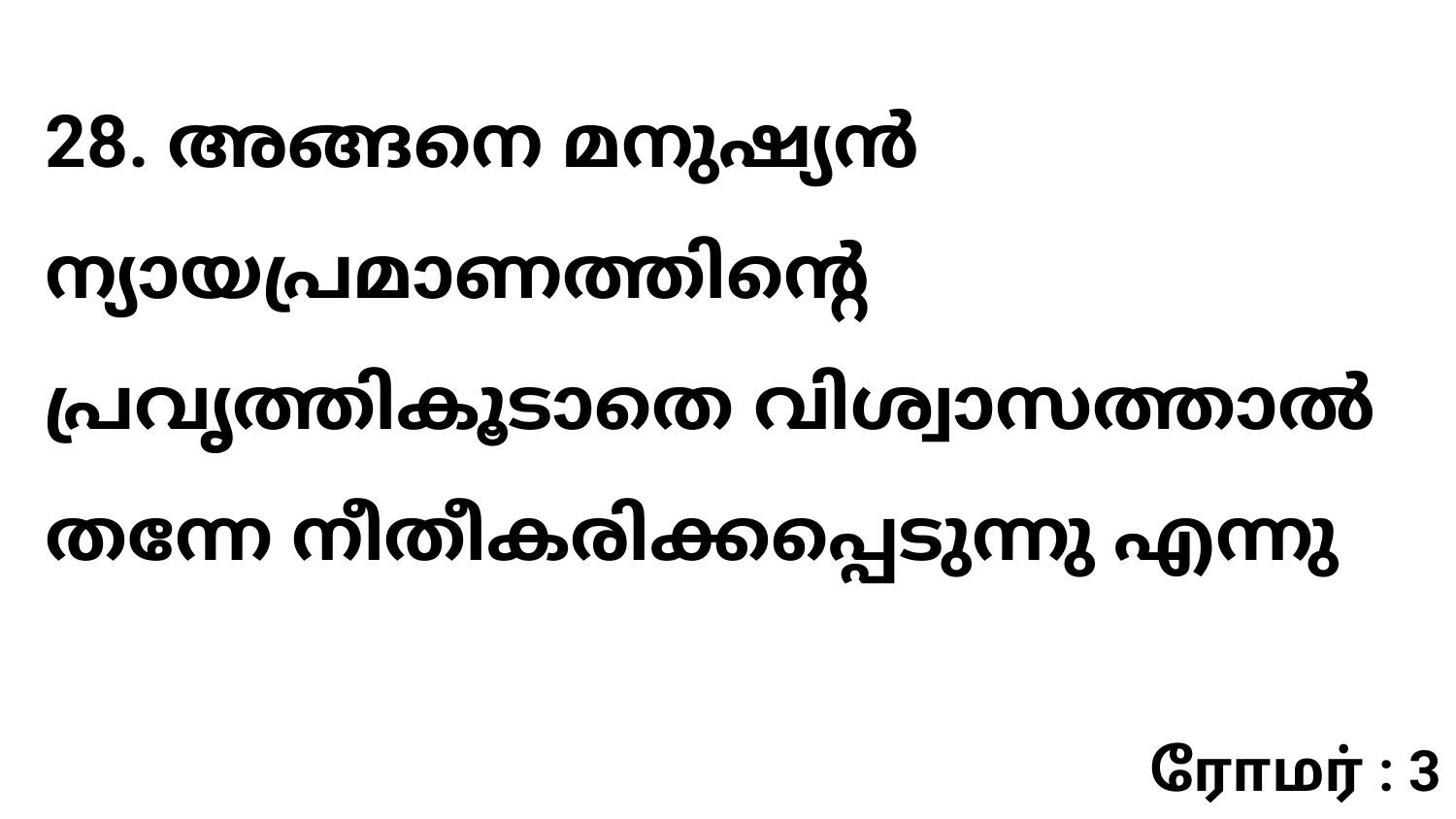

28. അങ്ങനെ മനുഷ്യൻ ന്യായപ്രമാണത്തിന്റെ പ്രവൃത്തികൂടാതെ വിശ്വാസത്താൽ തന്നേ നീതീകരിക്കപ്പെടുന്നു എന്നു
ரோமர் : 3